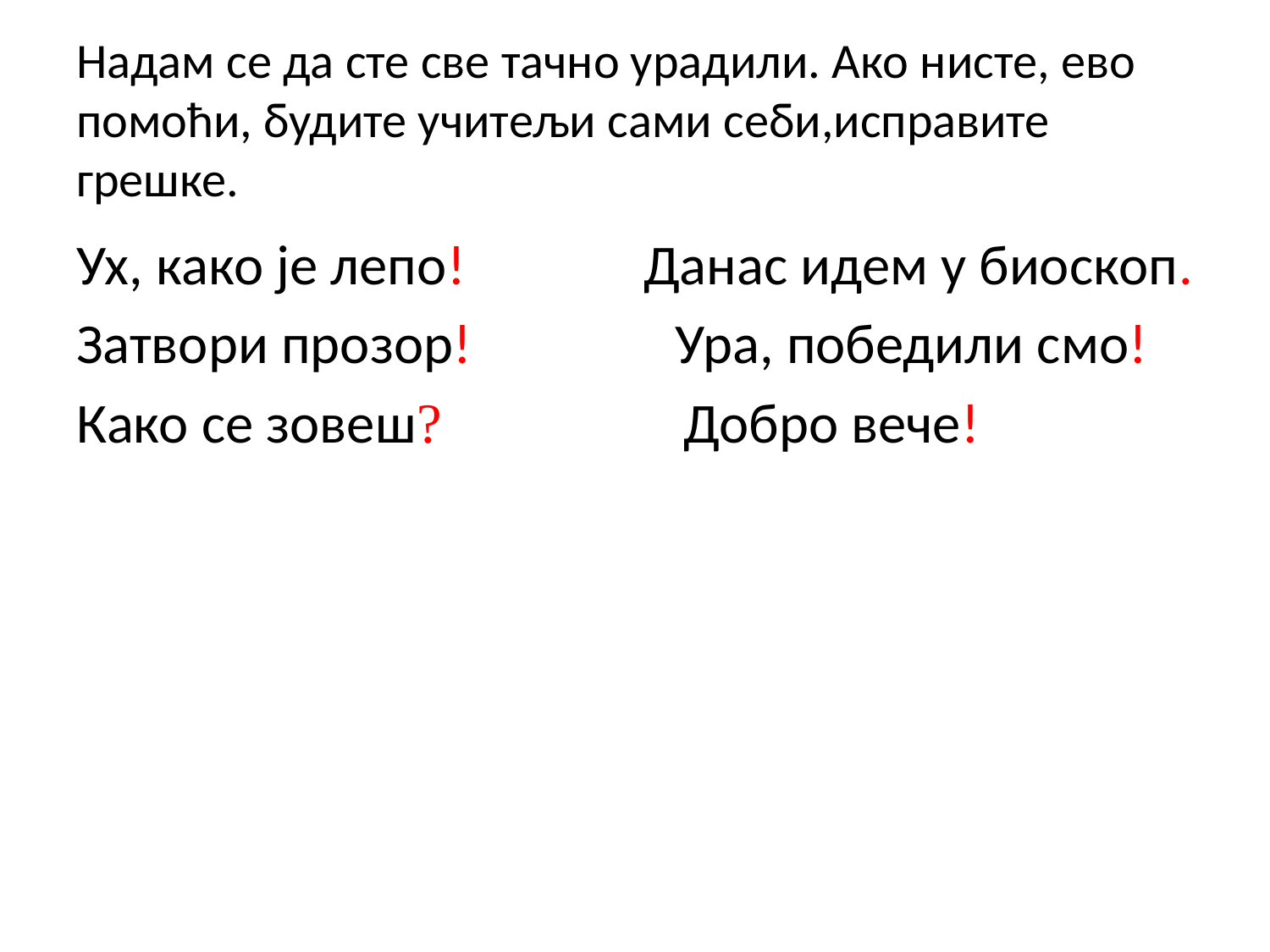

# Надам сe да сте све тачно урадили. Ако нисте, ево помоћи, будите учитељи сами себи,исправите грешке.
Ух, како је лепо!              Данас идем у биоскоп.
Затвори прозор!                Ура, победили смо!
Како се зовеш?                   Добро вече!